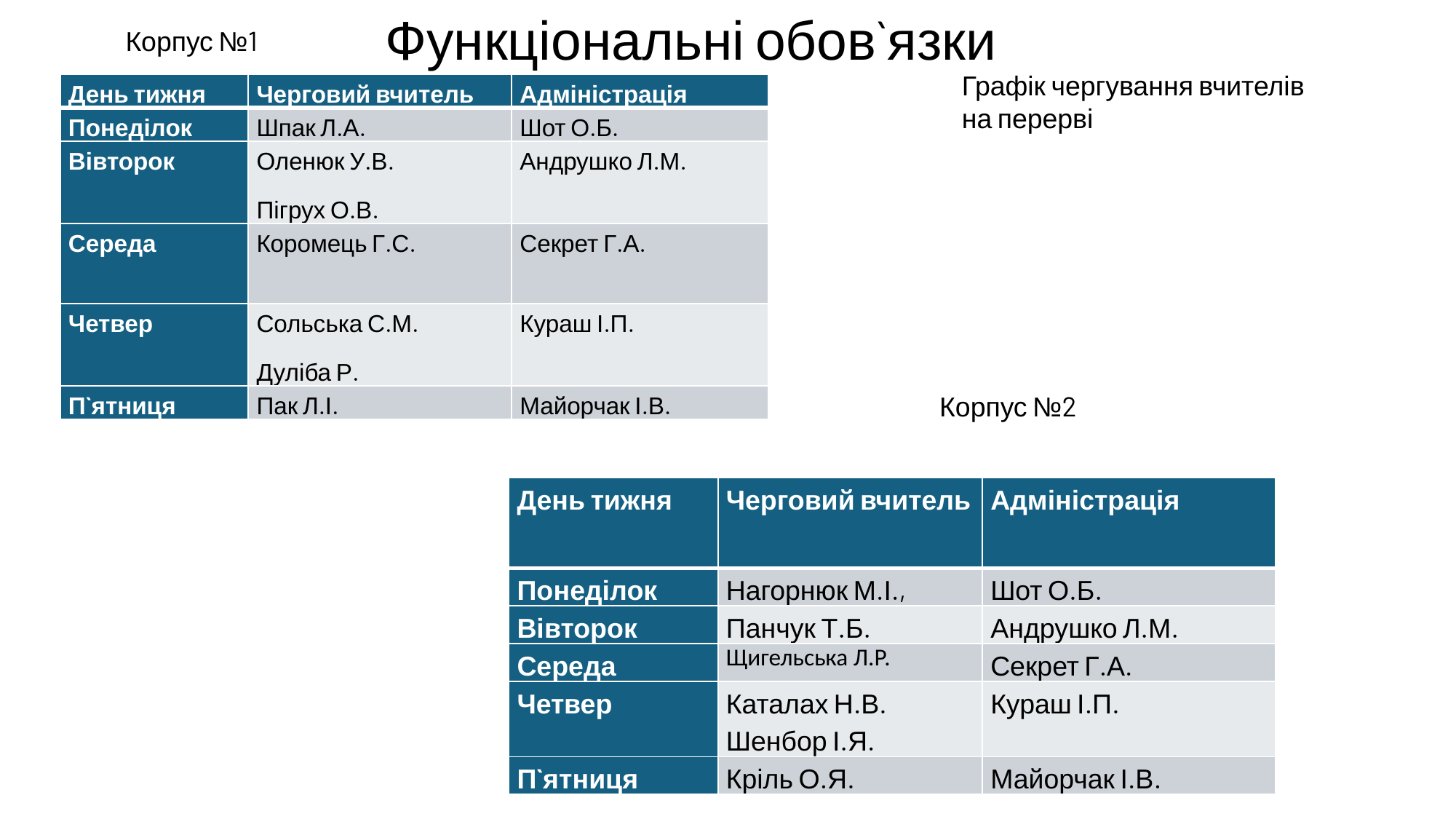

Функціональні обов`язки
Корпус №1
Графік чергування вчителів  на перерві
| День тижня | Черговий вчитель | Адміністрація |
| --- | --- | --- |
| Понеділок | Шпак Л.А. | Шот О.Б. |
| Вівторок | Оленюк У.В. Пігрух О.В. | Андрушко Л.М. |
| Середа | Коромець Г.С. | Секрет Г.А. |
| Четвер | Сольська С.М. Дуліба Р. | Кураш І.П. |
| П`ятниця | Пак Л.І. | Майорчак І.В. |
Корпус №2
| День тижня | Черговий вчитель | Адміністрація |
| --- | --- | --- |
| Понеділок | Нагорнюк М.І., | Шот О.Б. |
| Вівторок | Панчук Т.Б. | Андрушко Л.М. |
| Середа | Щигельська Л.Р. | Секрет Г.А. |
| Четвер | Каталах Н.В. Шенбор І.Я. | Кураш І.П. |
| П`ятниця | Кріль О.Я. | Майорчак І.В. |